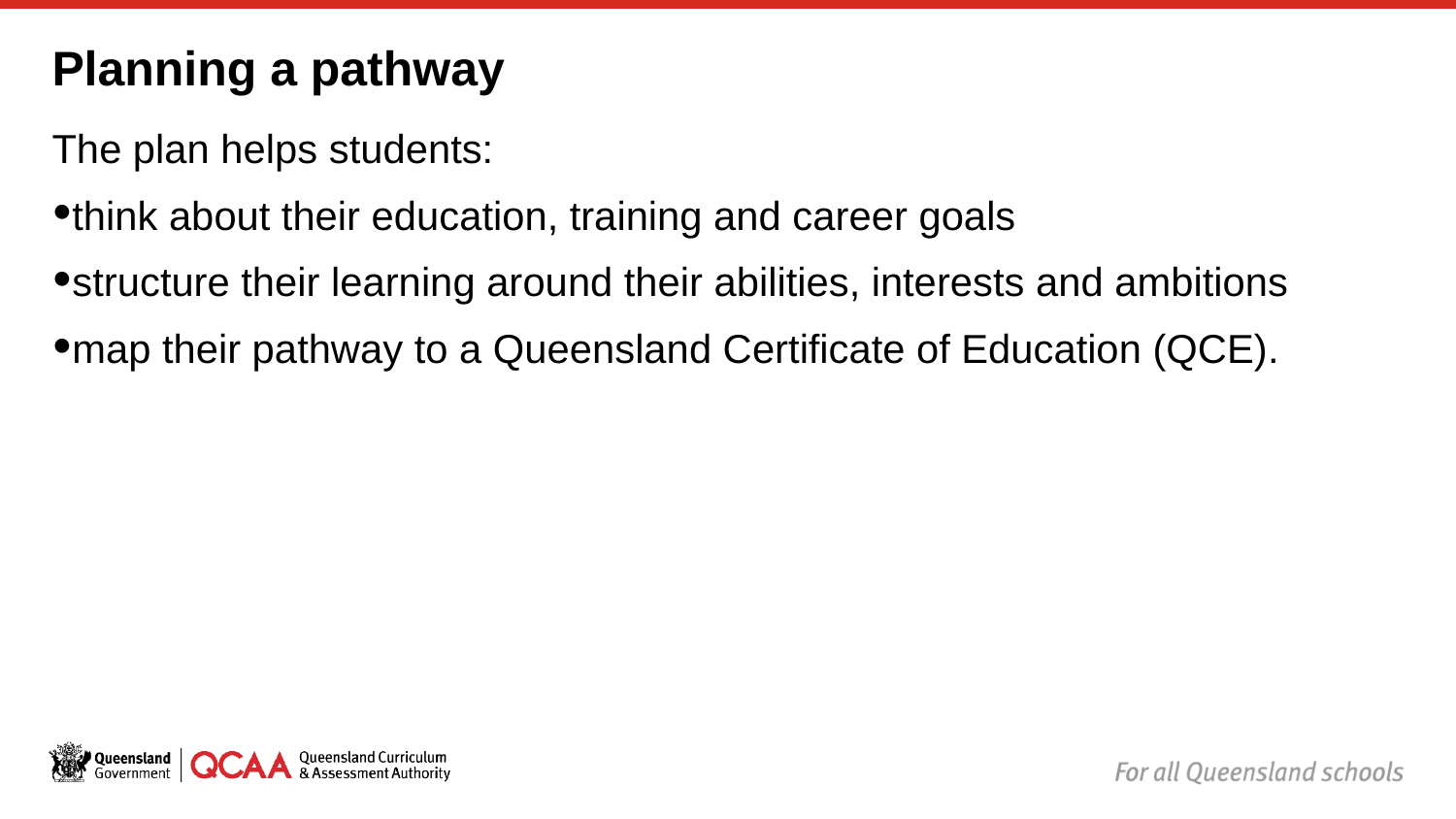

# Planning a pathway
The plan helps students:
think about their education, training and career goals
structure their learning around their abilities, interests and ambitions
map their pathway to a Queensland Certificate of Education (QCE).